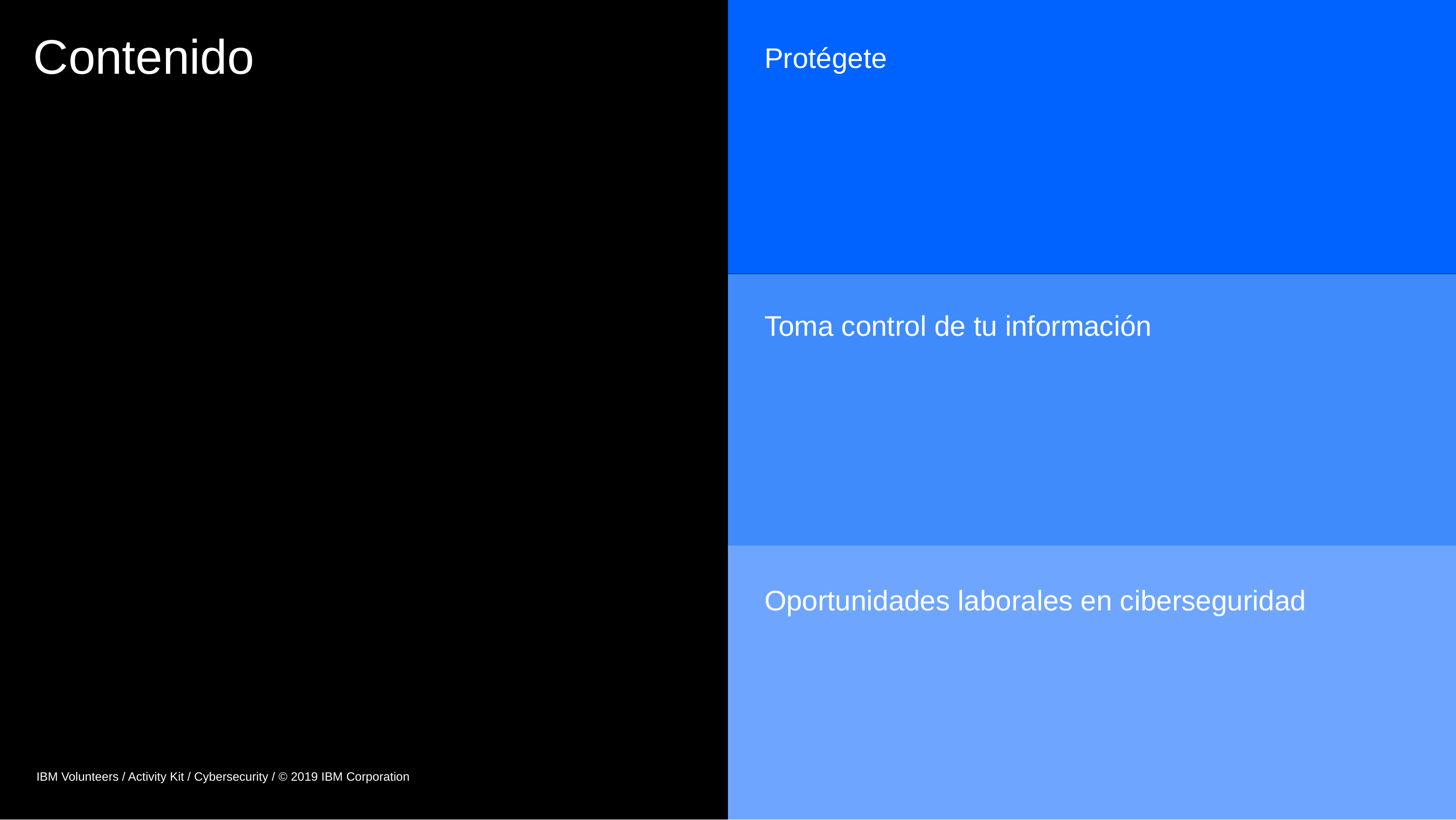

# Contenido
Protégete

Toma control de tu información

Oportunidades laborales en ciberseguridad

IBM Volunteers / Activity Kit / Cybersecurity / © 2019 IBM Corporation
9